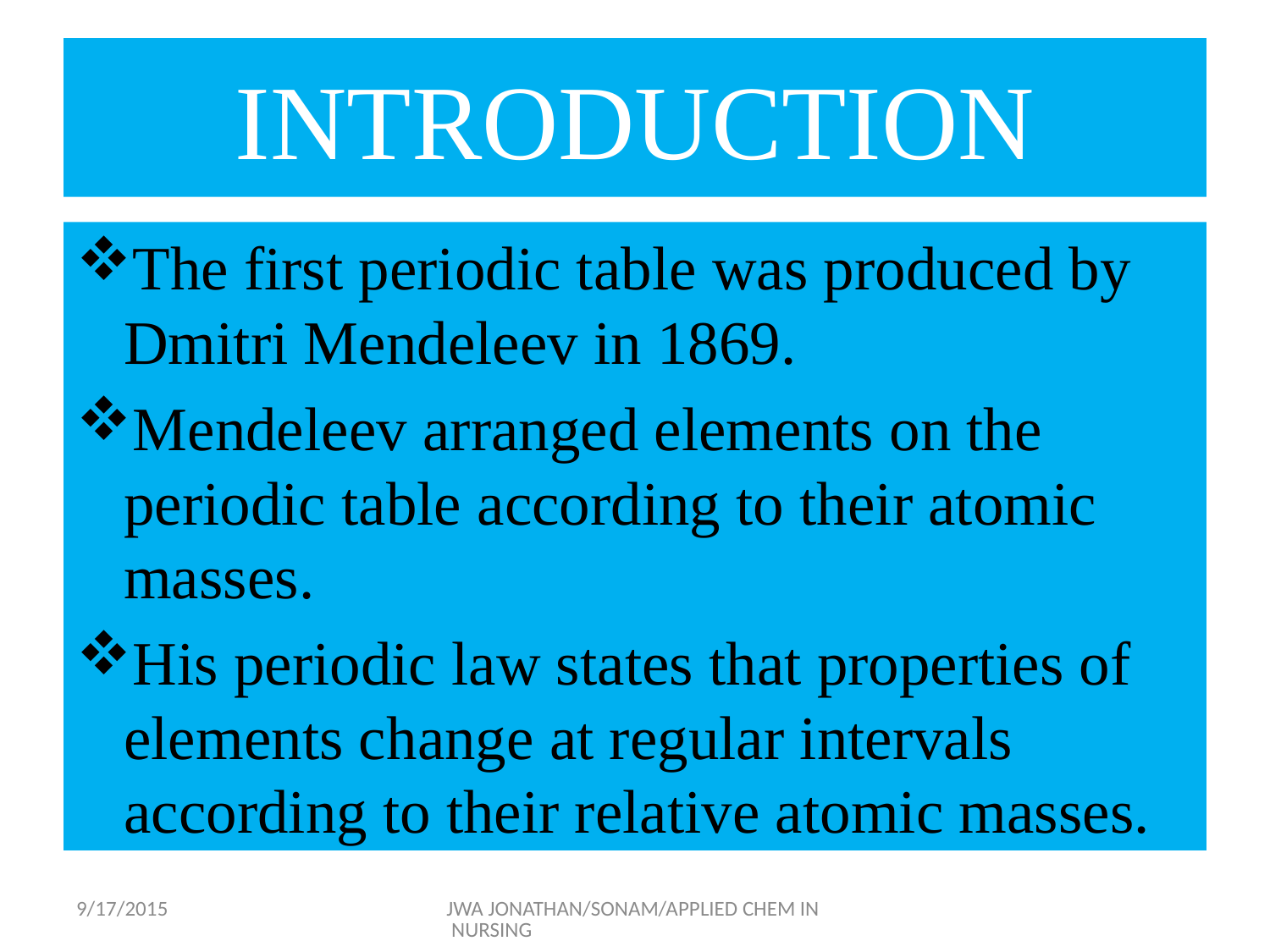

# INTRODUCTION
The first periodic table was produced by Dmitri Mendeleev in 1869.
Mendeleev arranged elements on the periodic table according to their atomic masses.
His periodic law states that properties of elements change at regular intervals according to their relative atomic masses.
9/17/2015
JWA JONATHAN/SONAM/APPLIED CHEM IN NURSING